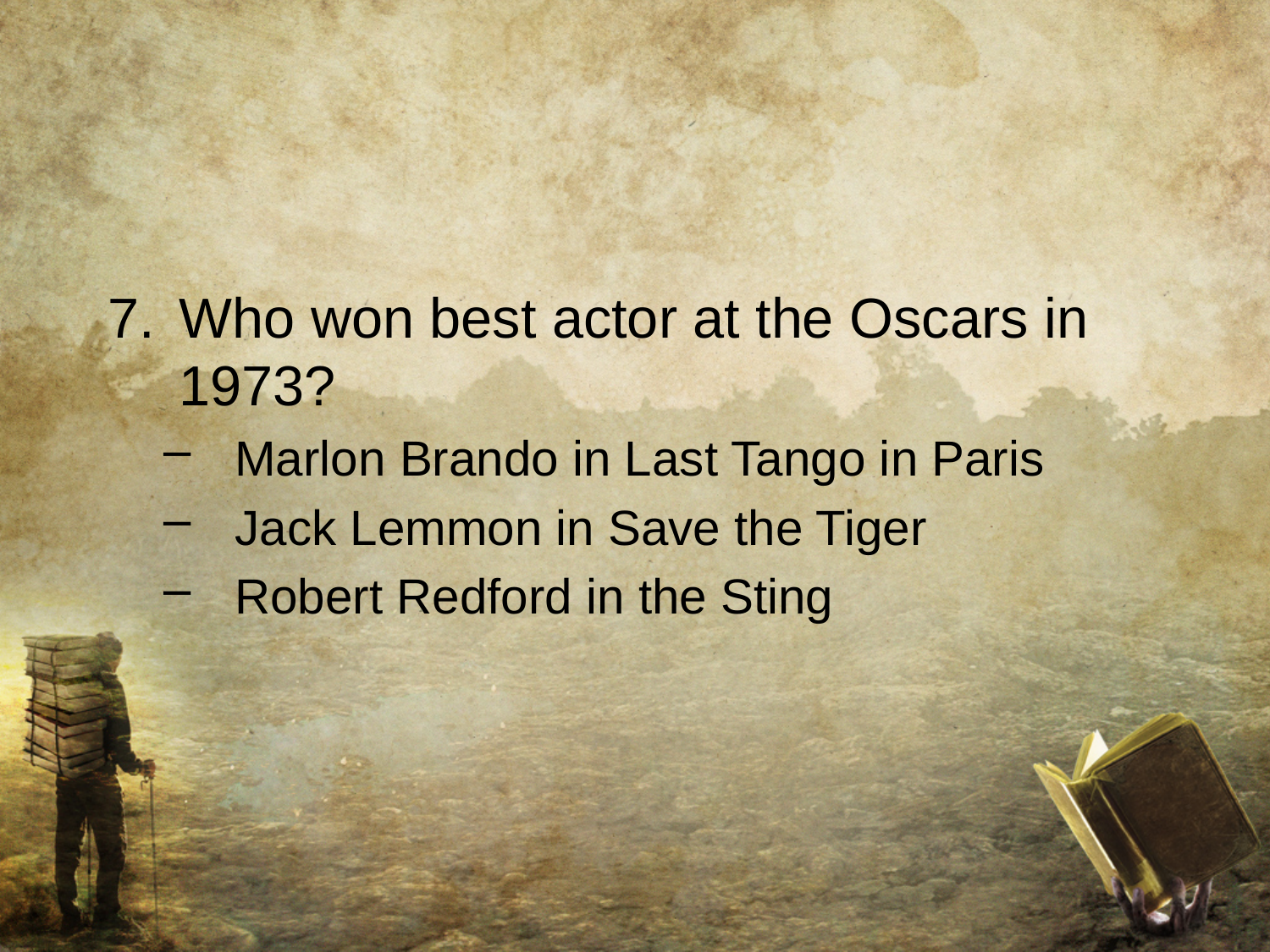

#
Who won best actor at the Oscars in 1973?
Marlon Brando in Last Tango in Paris
Jack Lemmon in Save the Tiger
Robert Redford in the Sting